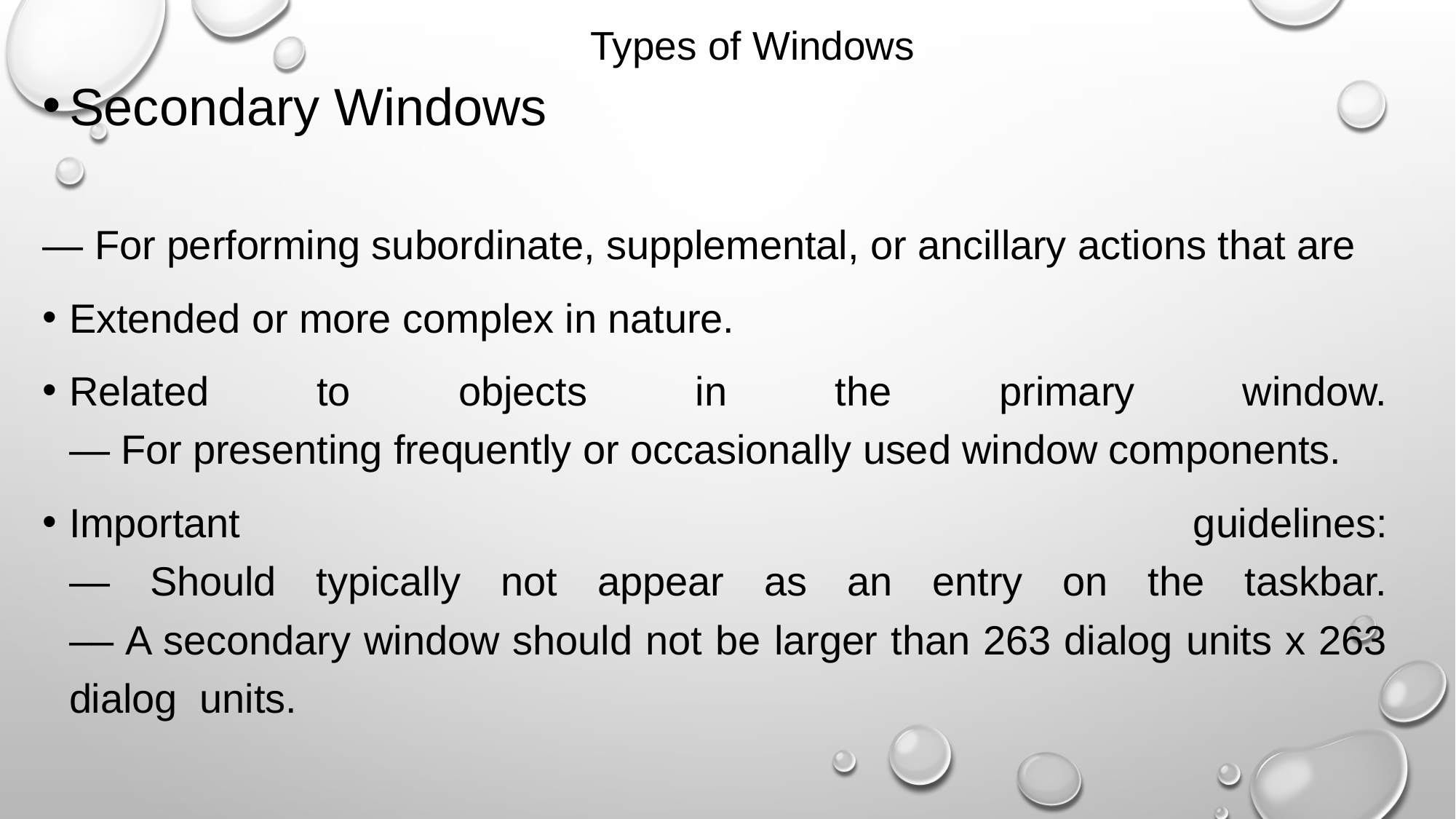

# Types of Windows
Secondary Windows
— For performing subordinate, supplemental, or ancillary actions that are
Extended or more complex in nature.
Related to objects in the primary window.
— For presenting frequently or occasionally used window components.
Important guidelines:
— Should typically not appear as an entry on the taskbar.
–– A secondary window should not be larger than 263 dialog units x 263 dialog  units.